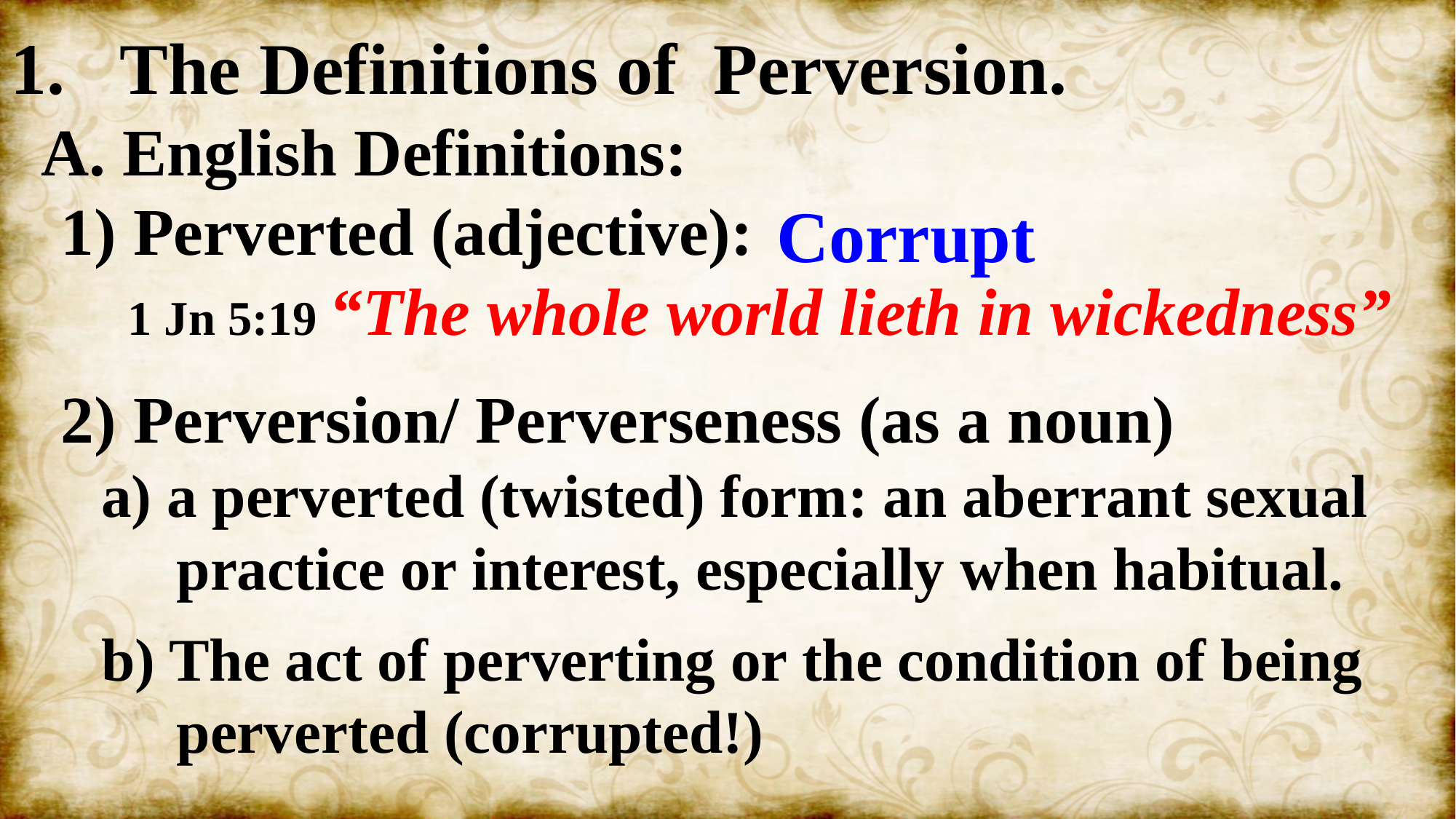

The Definitions of  Perversion.
  A. English Definitions:
   1) Perverted (adjective):
       1 Jn 5:19 “The whole world lieth in wickedness”
   2) Perversion/ Perverseness (as a noun)
      a) a perverted (twisted) form: an aberrant sexual
           practice or interest, especially when habitual.
      b) The act of perverting or the condition of being
           perverted (corrupted!)

Corrupt